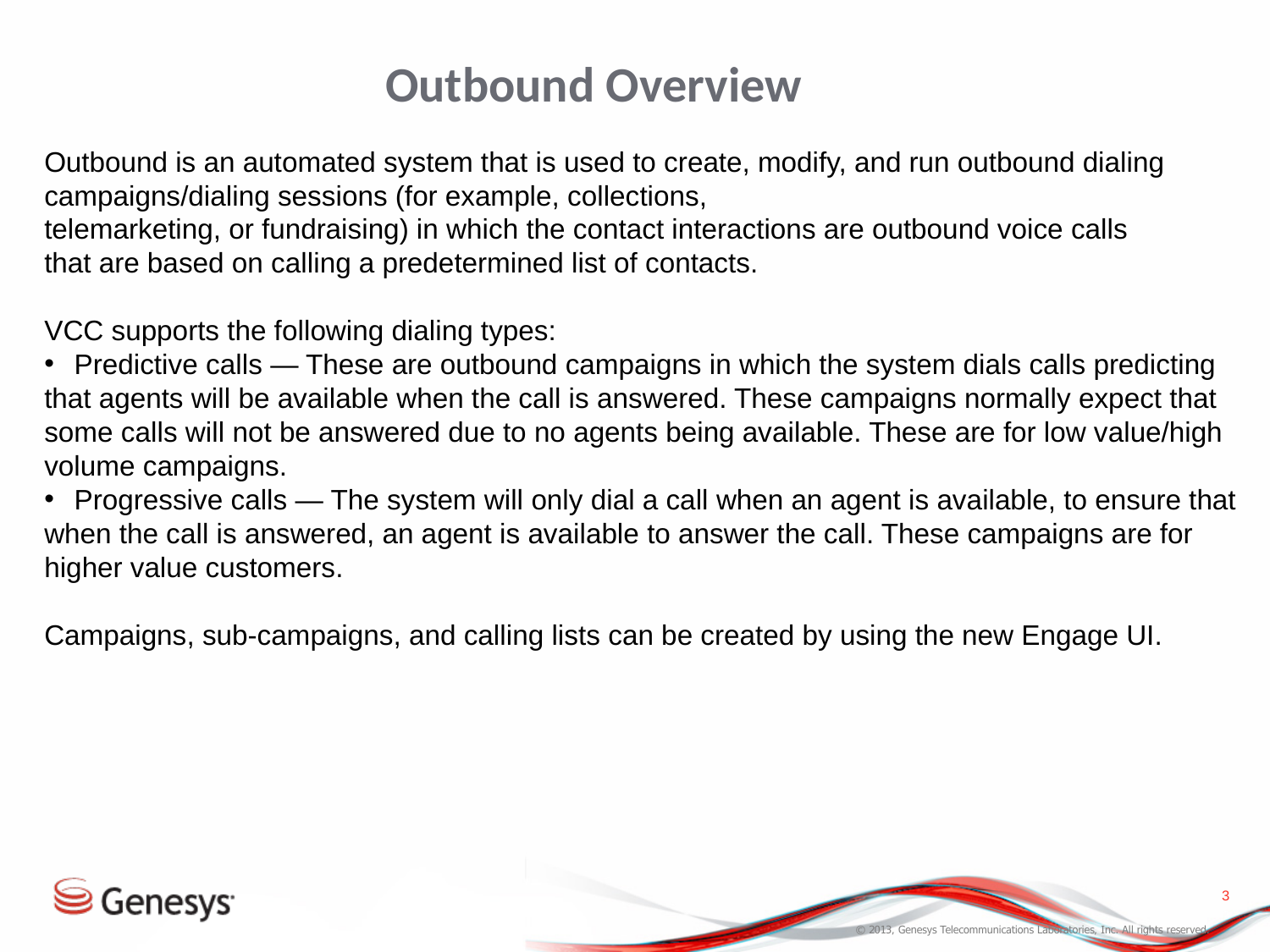

Outbound Overview

Outbound is an automated system that is used to create, modify, and run outbound dialing
campaigns/dialing sessions (for example, collections,
telemarketing, or fundraising) in which the contact interactions are outbound voice calls
that are based on calling a predetermined list of contacts.

VCC supports the following dialing types:
Predictive calls — These are outbound campaigns in which the system dials calls predicting
that agents will be available when the call is answered. These campaigns normally expect that
some calls will not be answered due to no agents being available. These are for low value/high
volume campaigns.
Progressive calls — The system will only dial a call when an agent is available, to ensure that
when the call is answered, an agent is available to answer the call. These campaigns are for
higher value customers.

Campaigns, sub-campaigns, and calling lists can be created by using the new Engage UI.